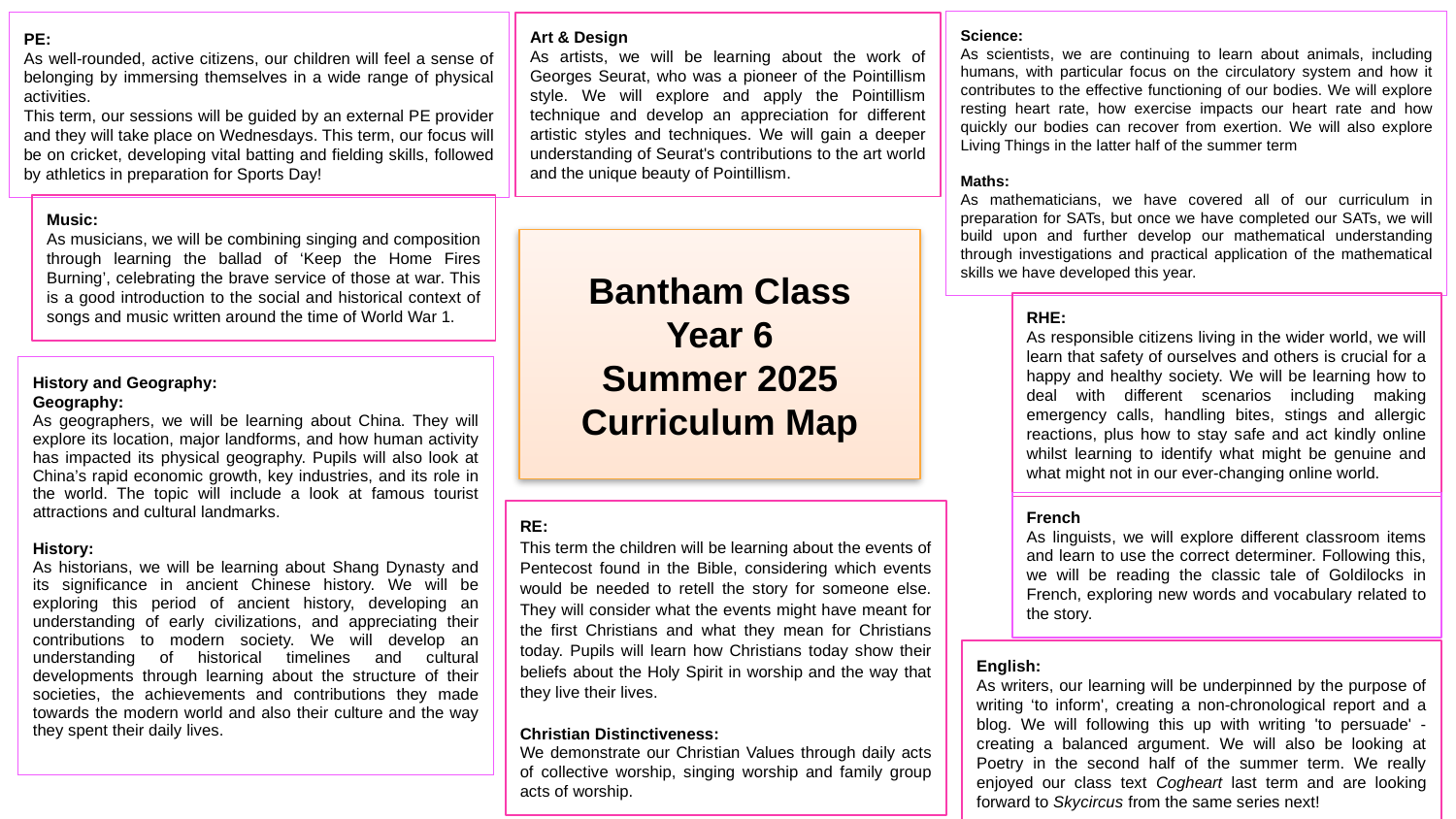

Science:
As scientists, we are continuing to learn about animals, including humans, with particular focus on the circulatory system and how it contributes to the effective functioning of our bodies. We will explore resting heart rate, how exercise impacts our heart rate and how quickly our bodies can recover from exertion. We will also explore Living Things in the latter half of the summer term

Maths:
As mathematicians, we have covered all of our curriculum in preparation for SATs, but once we have completed our SATs, we will build upon and further develop our mathematical understanding through investigations and practical application of the mathematical skills we have developed this year.
PE:
As well-rounded, active citizens, our children will feel a sense of belonging by immersing themselves in a wide range of physical activities.
This term, our sessions will be guided by an external PE provider and they will take place on Wednesdays. This term, our focus will be on cricket, developing vital batting and fielding skills, followed by athletics in preparation for Sports Day!
Art & Design
As artists, we will be learning about the work of Georges Seurat, who was a pioneer of the Pointillism style. We will explore and apply the Pointillism technique and develop an appreciation for different artistic styles and techniques. We will gain a deeper understanding of Seurat's contributions to the art world and the unique beauty of Pointillism.
Music:
As musicians, we will be combining singing and composition through learning the ballad of ‘Keep the Home Fires Burning’, celebrating the brave service of those at war. This is a good introduction to the social and historical context of songs and music written around the time of World War 1.

Bantham Class
Year 6
Summer 2025
Curriculum Map

RHE:
As responsible citizens living in the wider world, we will learn that safety of ourselves and others is crucial for a happy and healthy society. We will be learning how to deal with different scenarios including making emergency calls, handling bites, stings and allergic reactions, plus how to stay safe and act kindly online whilst learning to identify what might be genuine and what might not in our ever-changing online world.
History and Geography:
Geography:​
As geographers, we will be learning about China. They will explore its location, major landforms, and how human activity has impacted its physical geography. Pupils will also look at China’s rapid economic growth, key industries, and its role in the world. The topic will include a look at famous tourist attractions and cultural landmarks.​
​
History:​
As historians, we will be learning about Shang Dynasty and its significance in ancient Chinese history. We will be exploring this period of ancient history, developing an understanding of early civilizations, and appreciating their contributions to modern society. We will develop an understanding of historical timelines and cultural developments through learning about the structure of their societies, the achievements and contributions they made towards the modern world and also their culture and the way they spent their daily lives.

French
As linguists, we will explore different classroom items and learn to use the correct determiner. Following this, we will be reading the classic tale of Goldilocks in French, exploring new words and vocabulary related to the story.
RE:
This term the children will be learning about the events of Pentecost found in the Bible, considering which events would be needed to retell the story for someone else. They will consider what the events might have meant for the first Christians and what they mean for Christians today. Pupils will learn how Christians today show their beliefs about the Holy Spirit in worship and the way that they live their lives.

Christian Distinctiveness:
We demonstrate our Christian Values through daily acts of collective worship, singing worship and family group acts of worship.
English:
As writers, our learning will be underpinned by the purpose of writing ‘to inform', creating a non-chronological report and a blog. We will following this up with writing 'to persuade' - creating a balanced argument. We will also be looking at Poetry in the second half of the summer term. We really enjoyed our class text Cogheart last term and are looking forward to Skycircus from the same series next!